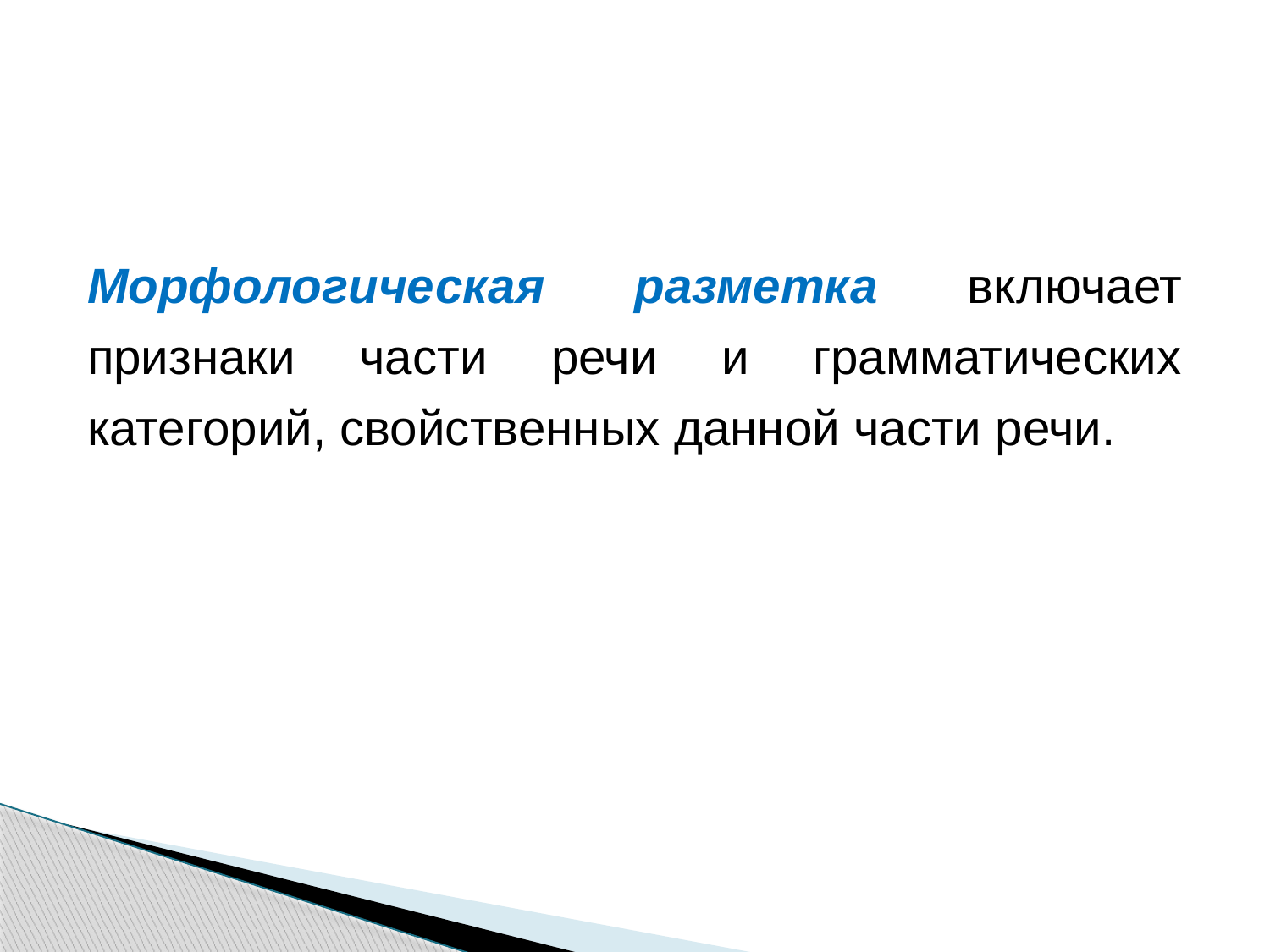

Морфологическая разметка включает признаки части речи и грамматических категорий, свойственных данной части речи.